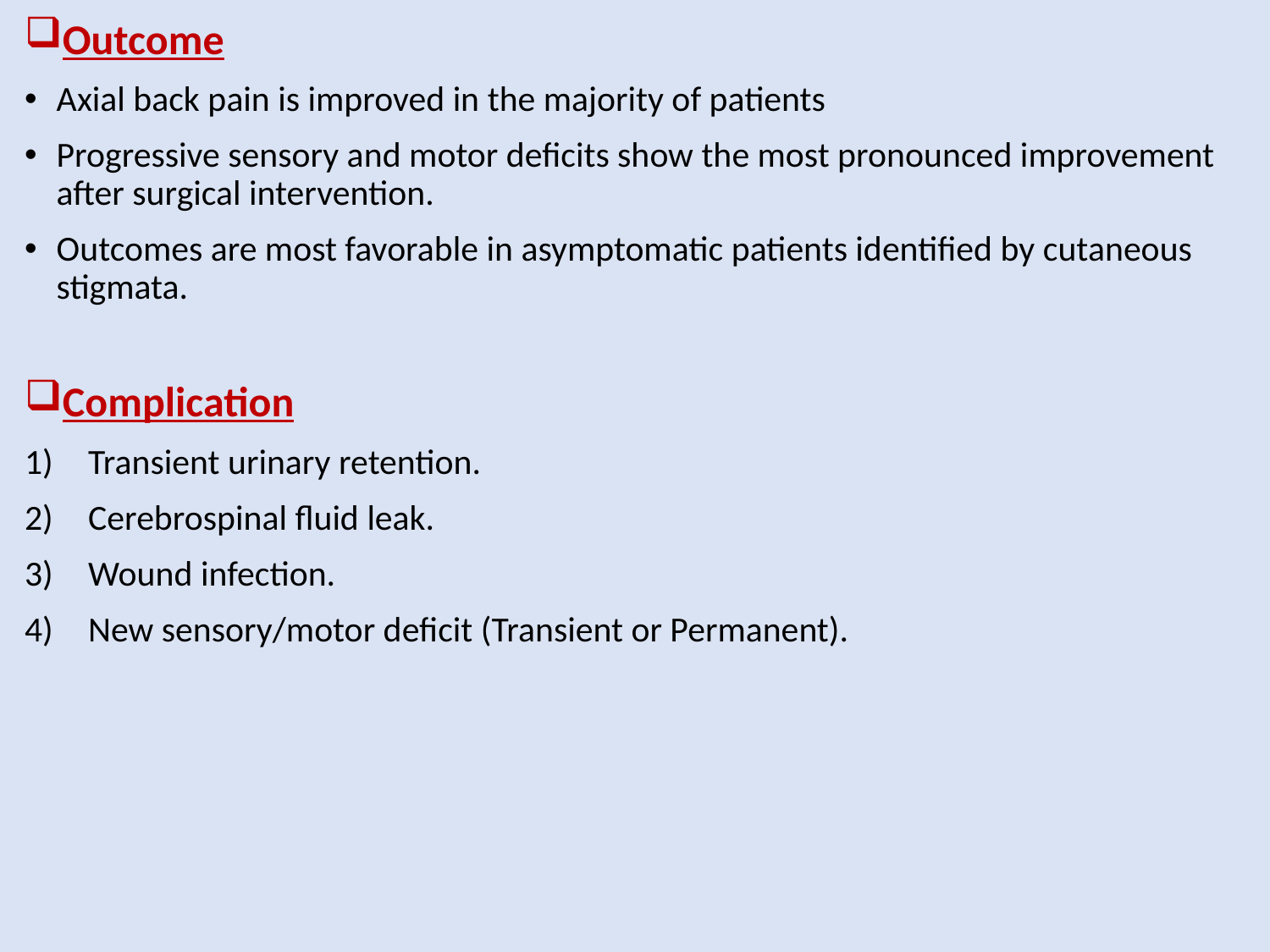

Outcome
Axial back pain is improved in the majority of patients
Progressive sensory and motor deficits show the most pronounced improvement after surgical intervention.
Outcomes are most favorable in asymptomatic patients identified by cutaneous stigmata.

Complication
Transient urinary retention.
Cerebrospinal fluid leak.
Wound infection.
New sensory/motor deficit (Transient or Permanent).